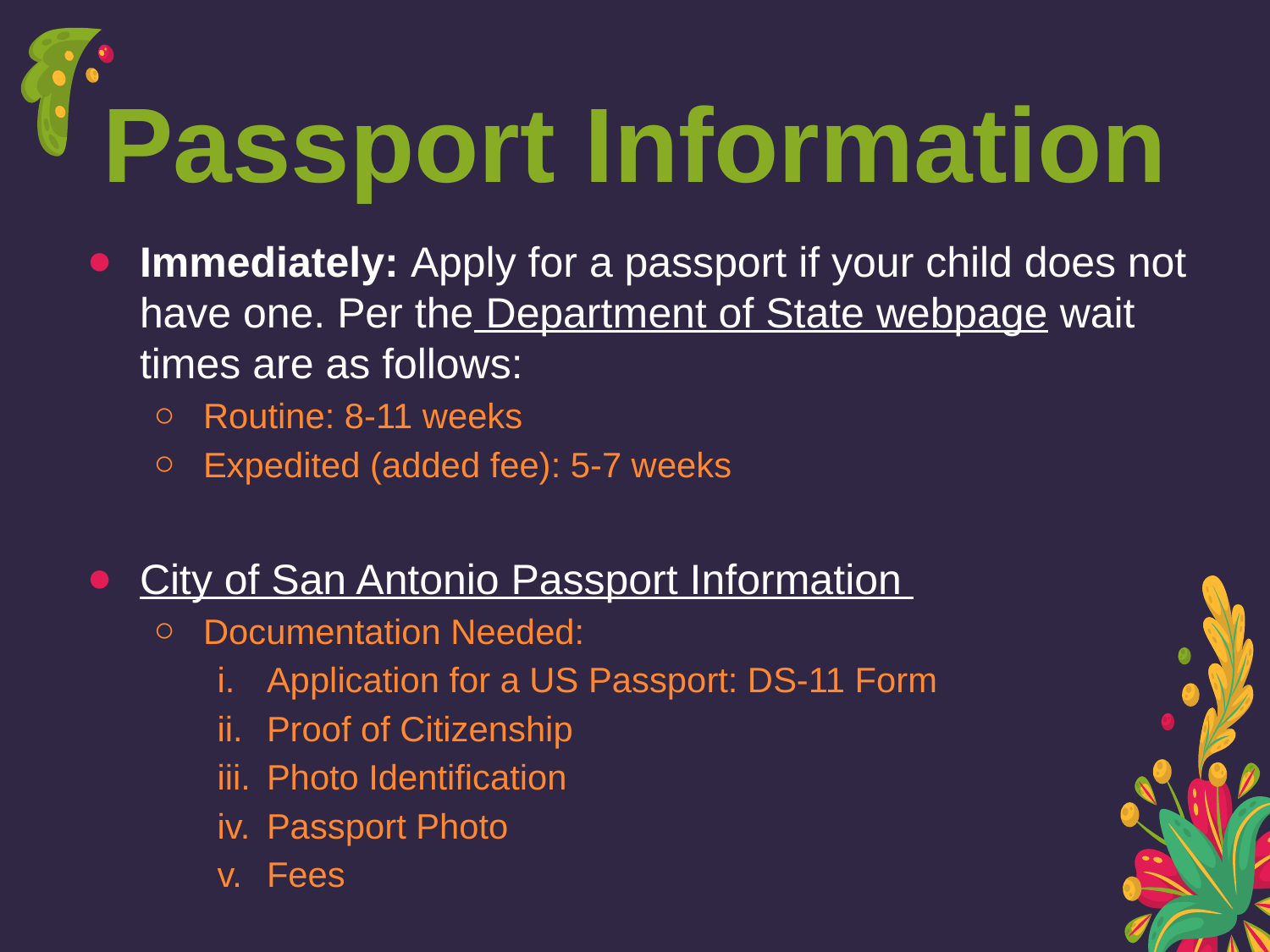

# Passport Information
Immediately: Apply for a passport if your child does not have one. Per the Department of State webpage wait times are as follows:
Routine: 8-11 weeks
Expedited (added fee): 5-7 weeks

City of San Antonio Passport Information
Documentation Needed:
Application for a US Passport: DS-11 Form
Proof of Citizenship
Photo Identification
Passport Photo
Fees